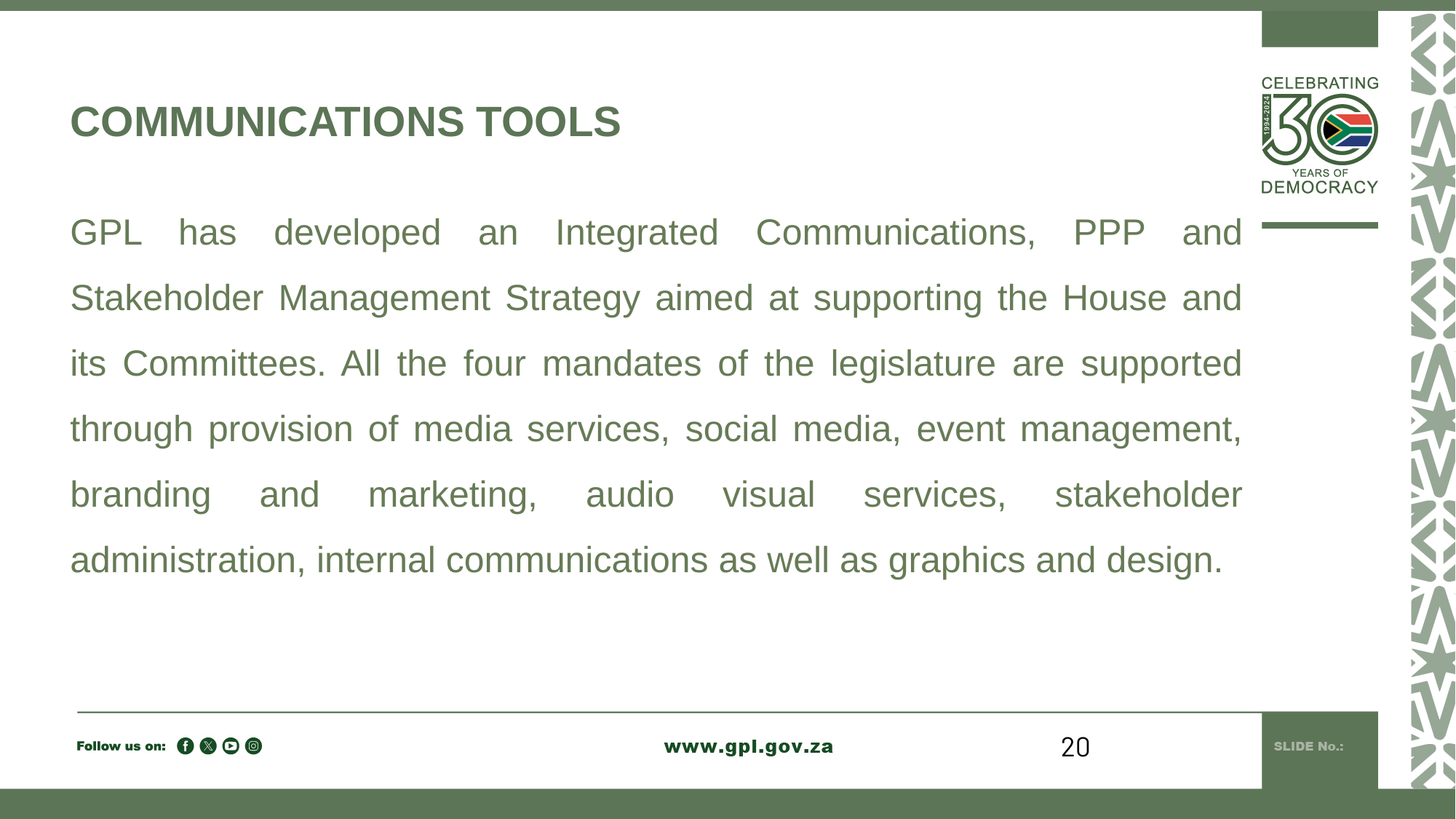

COMMUNICATIONS TOOLS
GPL has developed an Integrated Communications, PPP and Stakeholder Management Strategy aimed at supporting the House and its Committees. All the four mandates of the legislature are supported through provision of media services, social media, event management, branding and marketing, audio visual services, stakeholder administration, internal communications as well as graphics and design.
20